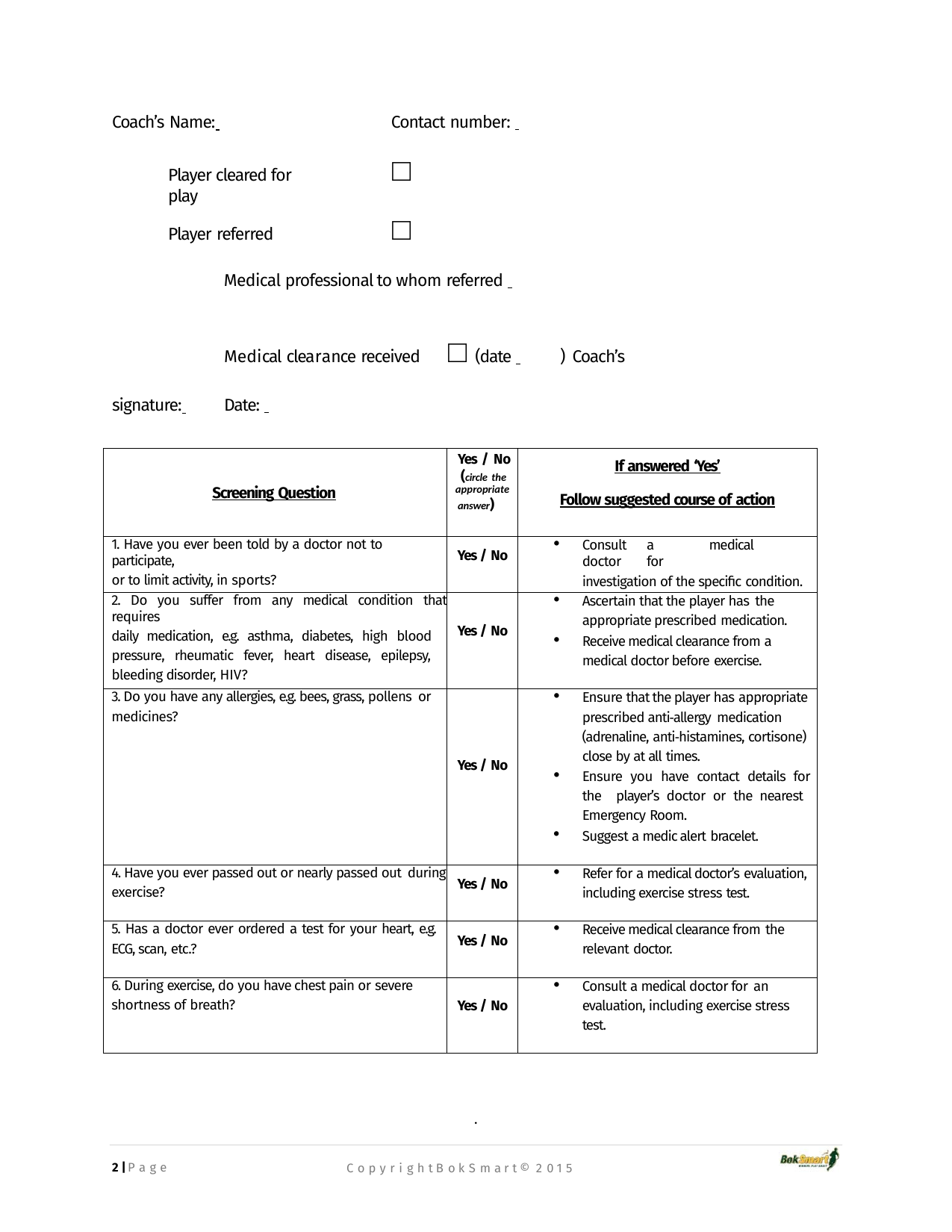

Coach’s Name: 	Contact number:
□
Player cleared for play
□
Player referred
Medical professional to whom referred
Medical clearance received	□ (date  	)  Coach’s signature: 	Date:
| Screening Question | Yes / No (circle the appropriate answer) | If answered ‘Yes’ Follow suggested course of action |
| --- | --- | --- |
| 1. Have you ever been told by a doctor not to participate, or to limit activity, in sports? | Yes / No | Consult a medical doctor for investigation of the specific condition. |
| 2. Do you suffer from any medical condition that requires daily medication, e.g. asthma, diabetes, high blood pressure, rheumatic fever, heart disease, epilepsy, bleeding disorder, HIV? | Yes / No | Ascertain that the player has the appropriate prescribed medication. Receive medical clearance from a medical doctor before exercise. |
| 3. Do you have any allergies, e.g. bees, grass, pollens or medicines? | Yes / No | Ensure that the player has appropriate prescribed anti‐allergy medication (adrenaline, anti‐histamines, cortisone) close by at all times. Ensure you have contact details for the player’s doctor or the nearest Emergency Room. Suggest a medic alert bracelet. |
| 4. Have you ever passed out or nearly passed out during exercise? | Yes / No | Refer for a medical doctor’s evaluation, including exercise stress test. |
| 5. Has a doctor ever ordered a test for your heart, e.g. ECG, scan, etc.? | Yes / No | Receive medical clearance from the relevant doctor. |
| 6. During exercise, do you have chest pain or severe shortness of breath? | Yes / No | Consult a medical doctor for an evaluation, including exercise stress test. |
.

2 | P a g e
C o p y r i g h t B o k S m a r t © 2 0 1 5